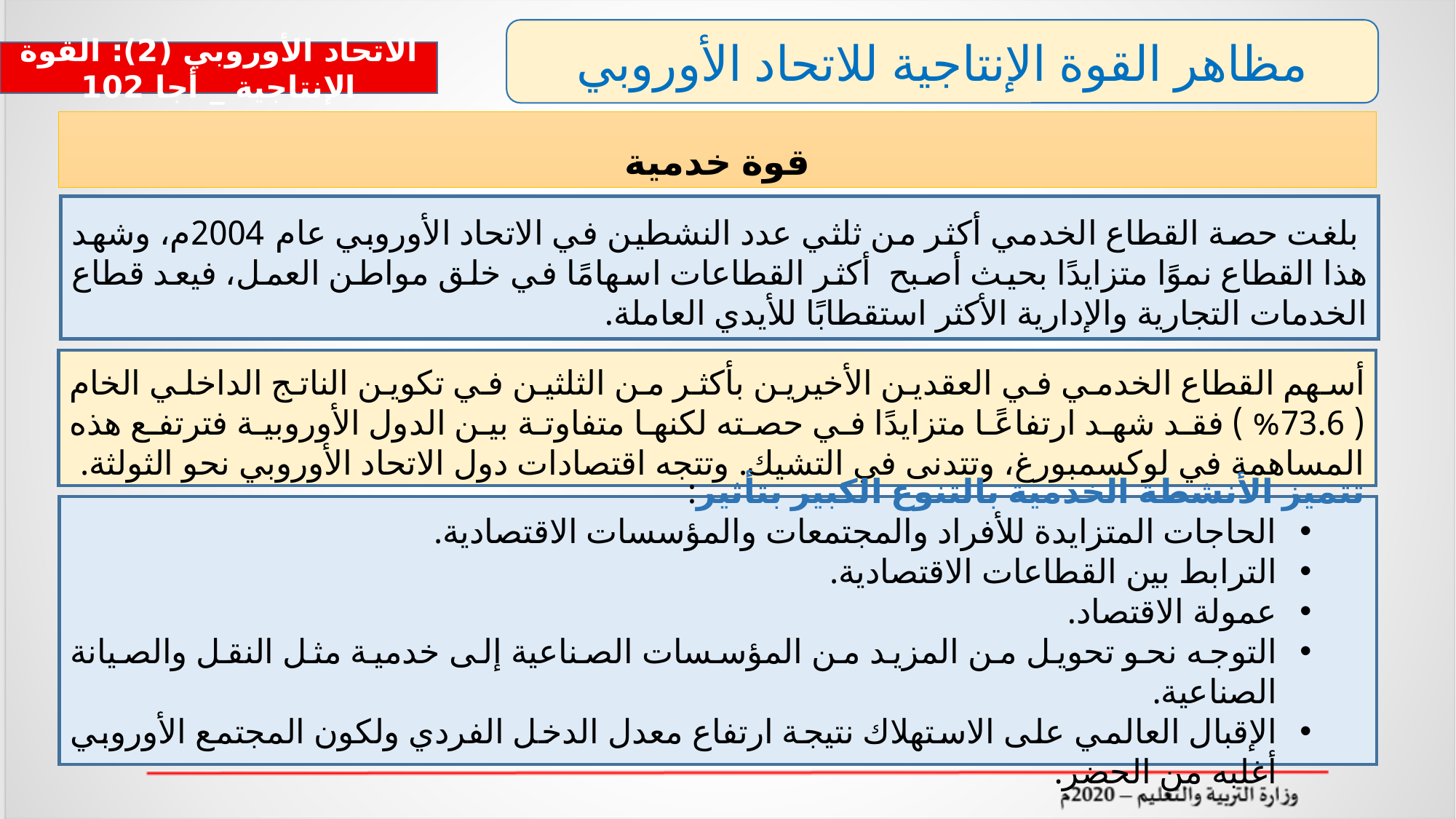

مظاهر القوة الإنتاجية للاتحاد الأوروبي
الاتحاد الأوروبي (2): القوة الإنتاجية _ أجا 102
قوة خدمية

 بلغت حصة القطاع الخدمي أكثر من ثلثي عدد النشطين في الاتحاد الأوروبي عام 2004م، وشهد هذا القطاع نموًا متزايدًا بحيث أصبح  أكثر القطاعات اسهامًا في خلق مواطن العمل، فيعد قطاع الخدمات التجارية والإدارية الأكثر استقطابًا للأيدي العاملة.

أسهم القطاع الخدمي في العقدين الأخيرين بأكثر من الثلثين في تكوين الناتج الداخلي الخام ( 73.6% ) فقد شهد ارتفاعًا متزايدًا في حصته لكنها متفاوتة بين الدول الأوروبية فترتفع هذه المساهمة في لوكسمبورغ، وتتدنى في التشيك. وتتجه اقتصادات دول الاتحاد الأوروبي نحو الثولثة.

تتميز الأنشطة الخدمية بالتنوع الكبير بتأثير:
الحاجات المتزايدة للأفراد والمجتمعات والمؤسسات الاقتصادية.
الترابط بين القطاعات الاقتصادية.
عمولة الاقتصاد.
التوجه نحو تحويل من المزيد من المؤسسات الصناعية إلى خدمية مثل النقل والصيانة الصناعية.
الإقبال العالمي على الاستهلاك نتيجة ارتفاع معدل الدخل الفردي ولكون المجتمع الأوروبي أغلبه من الحضر.